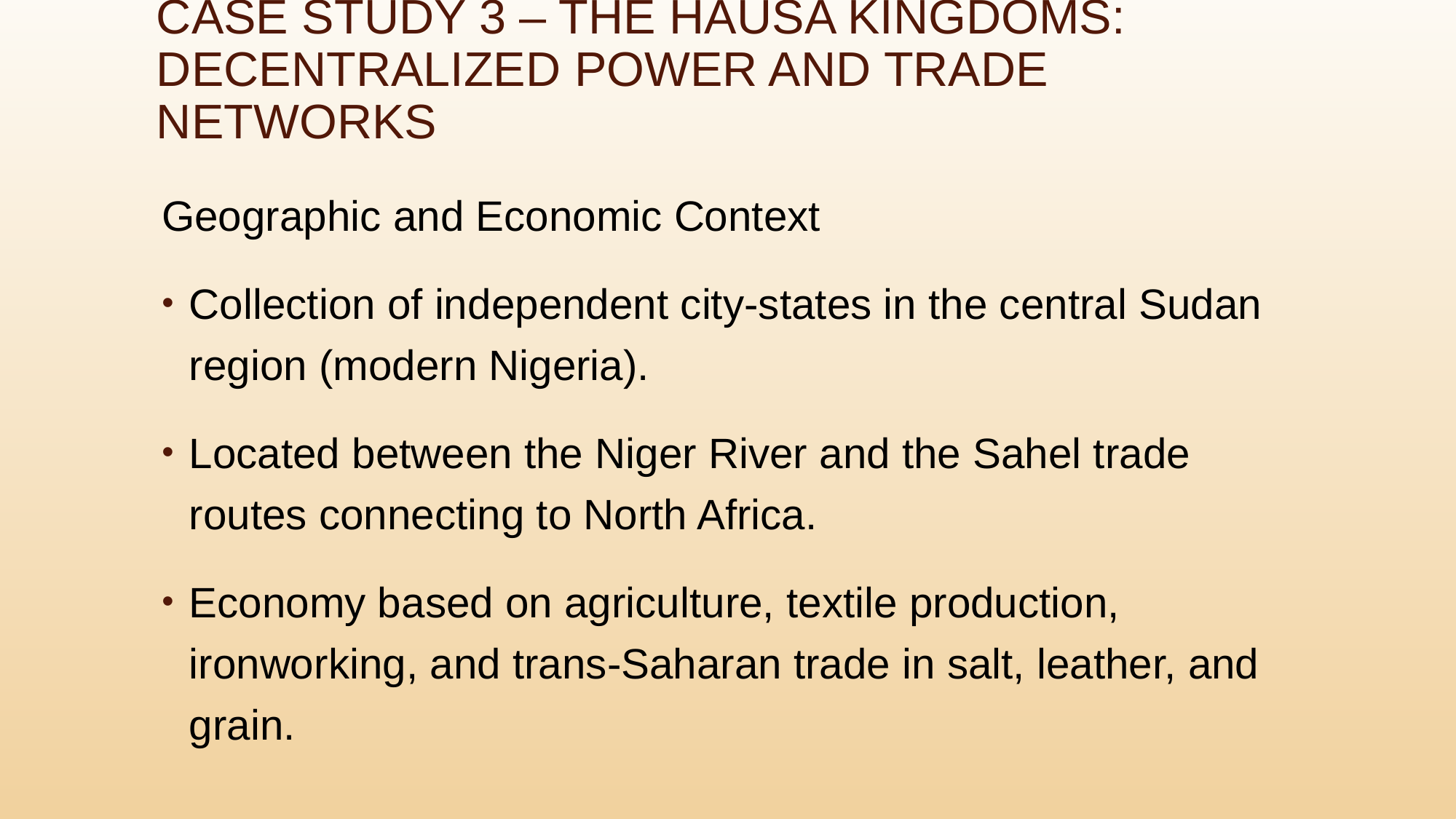

# Case Study 3 – The Hausa Kingdoms: Decentralized Power and Trade Networks
Geographic and Economic Context
Collection of independent city-states in the central Sudan region (modern Nigeria).
Located between the Niger River and the Sahel trade routes connecting to North Africa.
Economy based on agriculture, textile production, ironworking, and trans-Saharan trade in salt, leather, and grain.